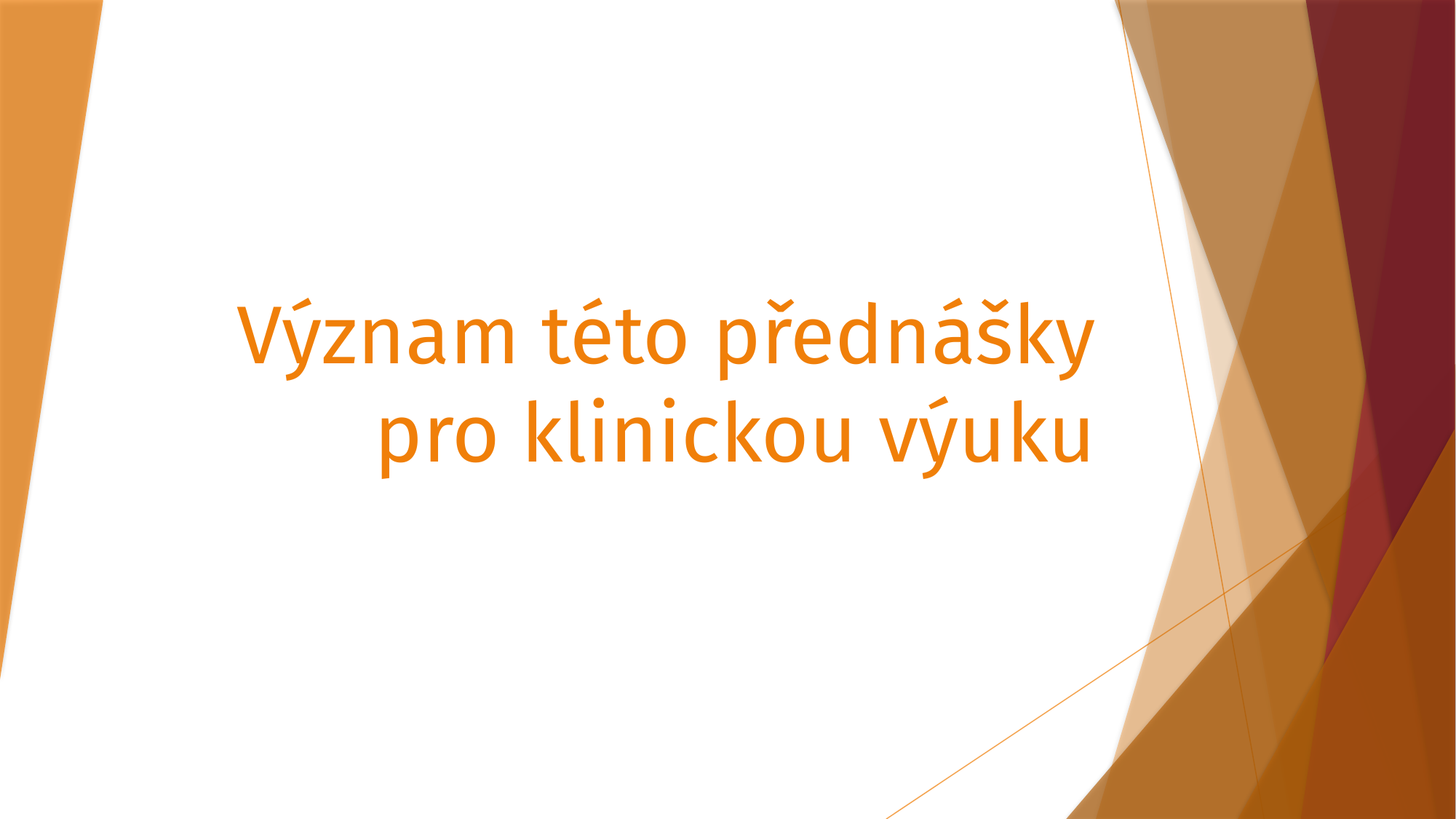

# Význam této přednášky pro klinickou výuku